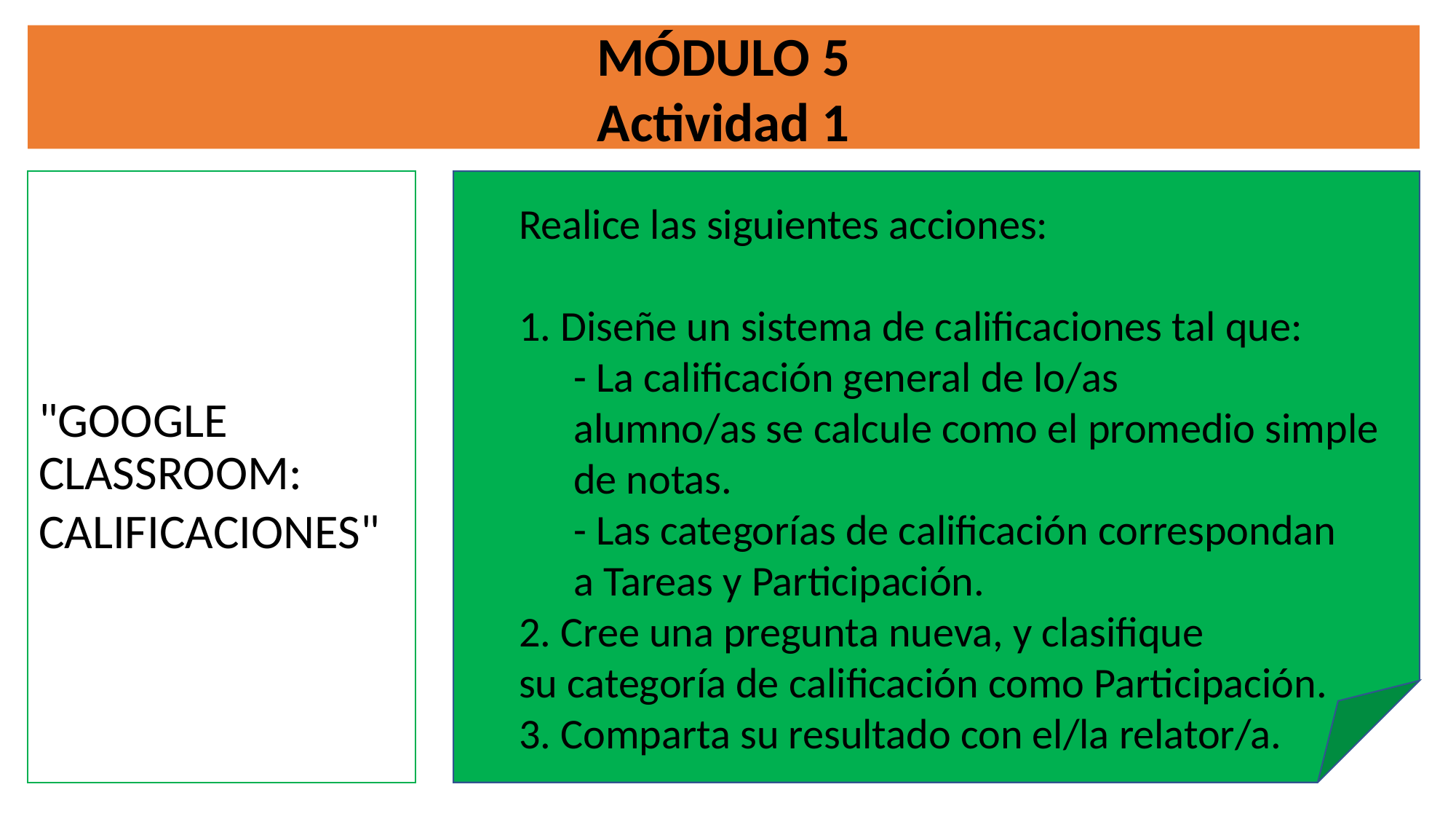

MÓDULO 5
Actividad 1
"GOOGLE CLASSROOM:
CALIFICACIONES"

Realice las siguientes acciones:

1. Diseñe un sistema de calificaciones tal que:
- La calificación general de lo/as alumno/as se calcule como el promedio simple de notas.
- Las categorías de calificación correspondan a Tareas y Participación.
2. Cree una pregunta nueva, y clasifique su categoría de calificación como Participación.
3. Comparta su resultado con el/la relator/a.